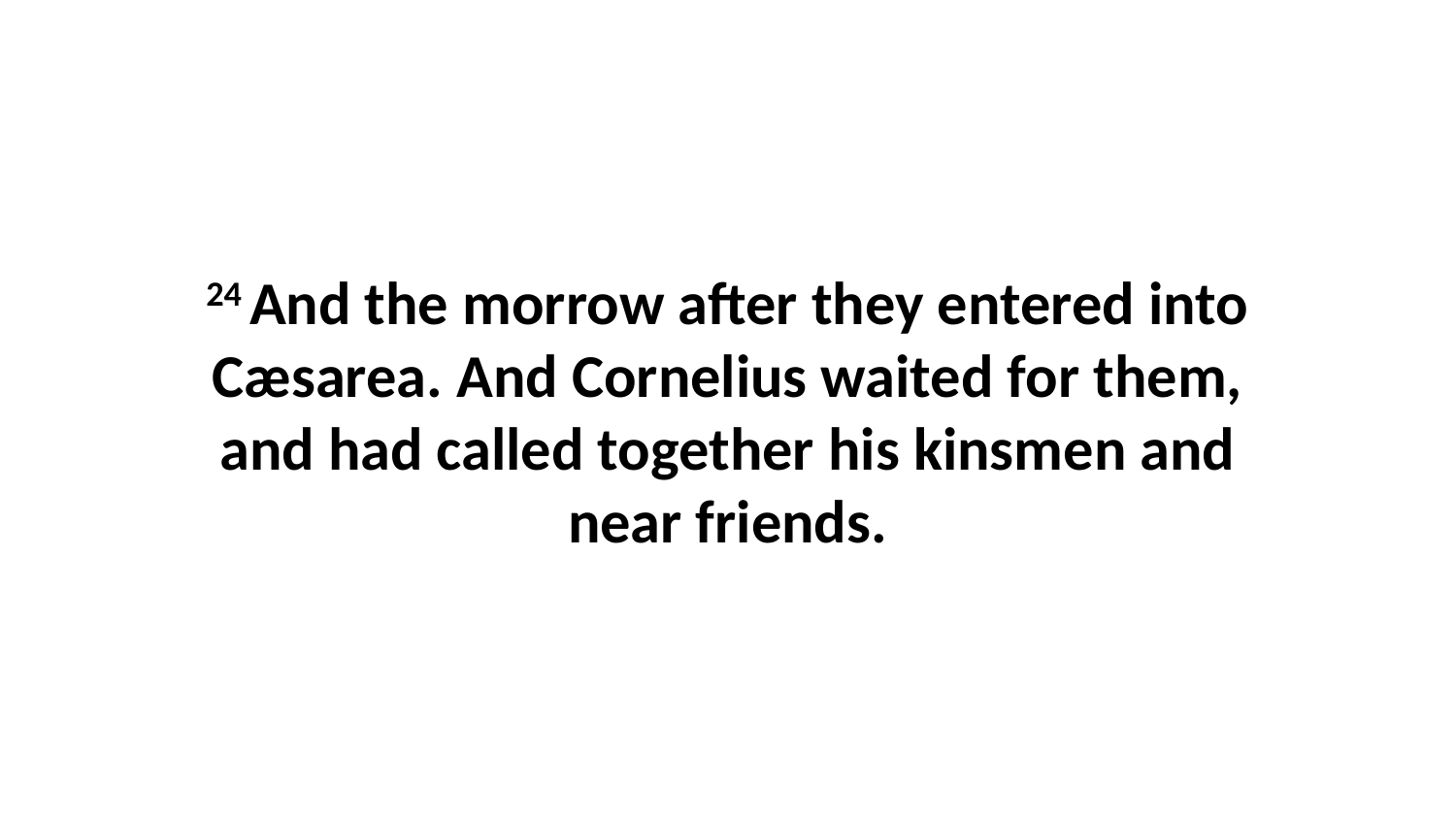

24 And the morrow after they entered into Cæsarea. And Cornelius waited for them, and had called together his kinsmen and near friends.